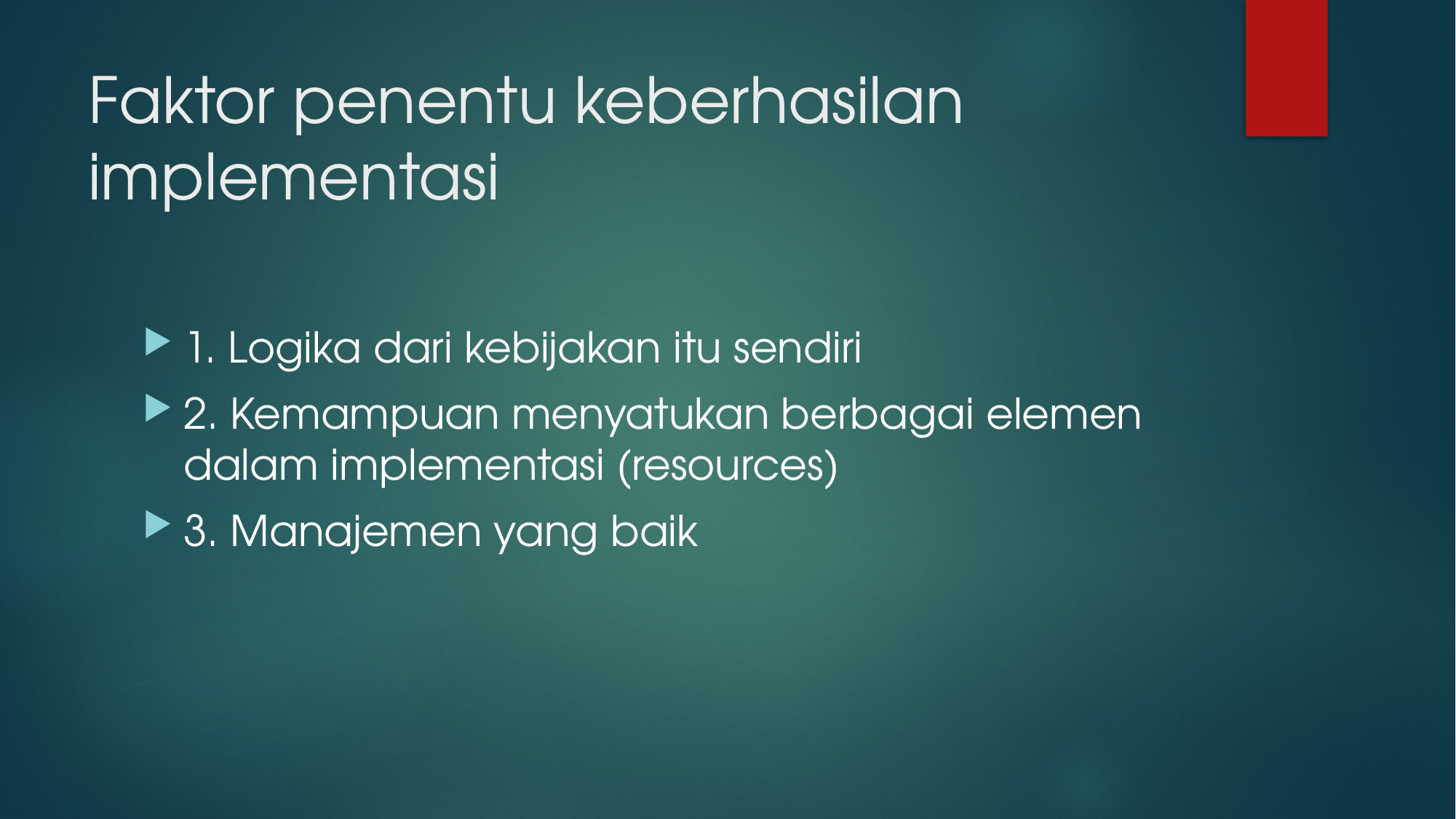

# Faktor penentu keberhasilan implementasi
1. Logika dari kebijakan itu sendiri
2. Kemampuan menyatukan berbagai elemen dalam implementasi (resources)
3. Manajemen yang baik